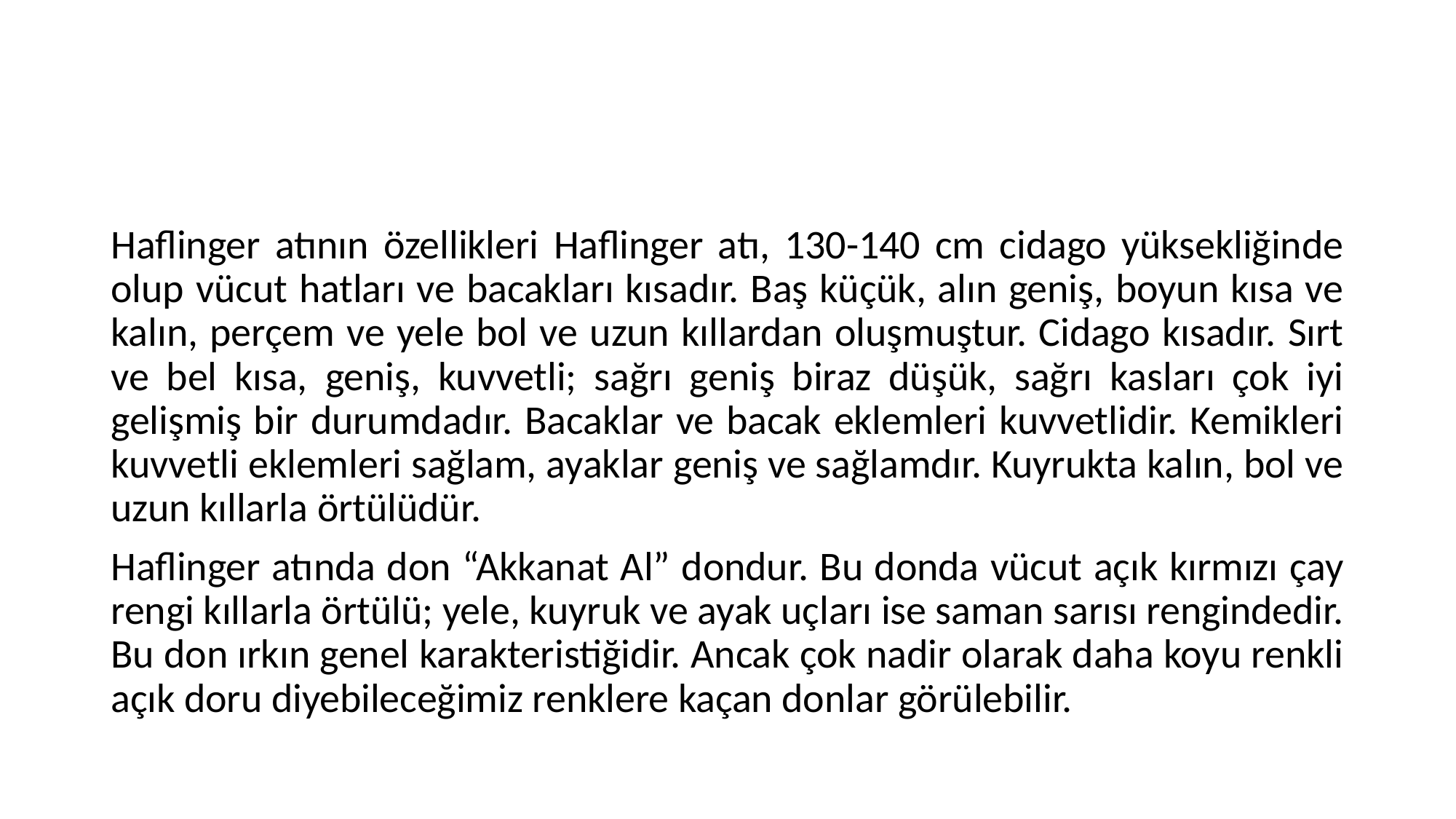

#
Haflinger atının özellikleri Haflinger atı, 130-140 cm cidago yüksekliğinde olup vücut hatları ve bacakları kısadır. Baş küçük, alın geniş, boyun kısa ve kalın, perçem ve yele bol ve uzun kıllardan oluşmuştur. Cidago kısadır. Sırt ve bel kısa, geniş, kuvvetli; sağrı geniş biraz düşük, sağrı kasları çok iyi gelişmiş bir durumdadır. Bacaklar ve bacak eklemleri kuvvetlidir. Kemikleri kuvvetli eklemleri sağlam, ayaklar geniş ve sağlamdır. Kuyrukta kalın, bol ve uzun kıllarla örtülüdür.
Haflinger atında don “Akkanat Al” dondur. Bu donda vücut açık kırmızı çay rengi kıllarla örtülü; yele, kuyruk ve ayak uçları ise saman sarısı rengindedir. Bu don ırkın genel karakteristiğidir. Ancak çok nadir olarak daha koyu renkli açık doru diyebileceğimiz renklere kaçan donlar görülebilir.